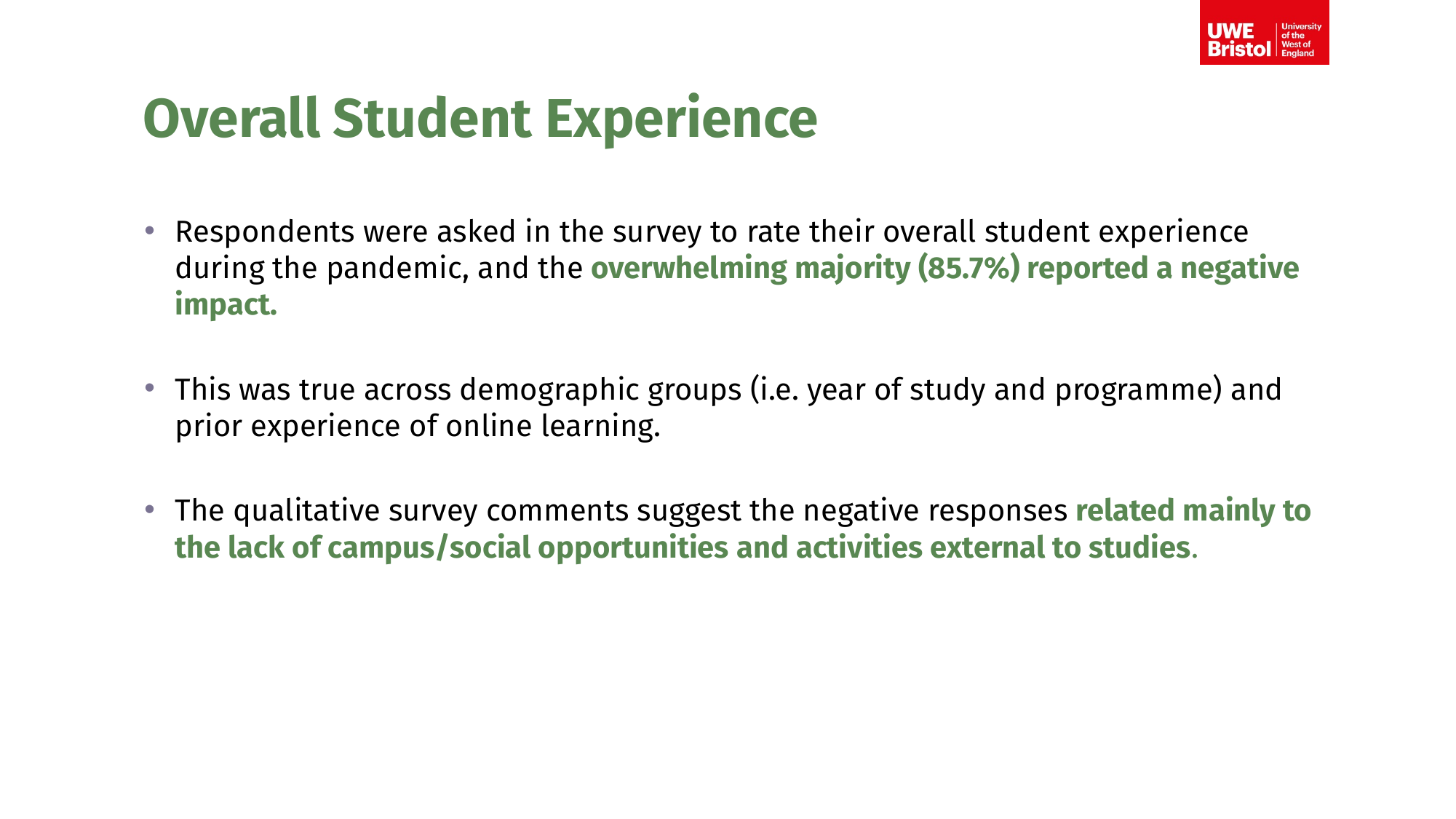

# Overall Student Experience
Respondents were asked in the survey to rate their overall student experience during the pandemic, and the overwhelming majority (85.7%) reported a negative impact.

This was true across demographic groups (i.e. year of study and programme) and prior experience of online learning.

The qualitative survey comments suggest the negative responses related mainly to the lack of campus/social opportunities and activities external to studies.